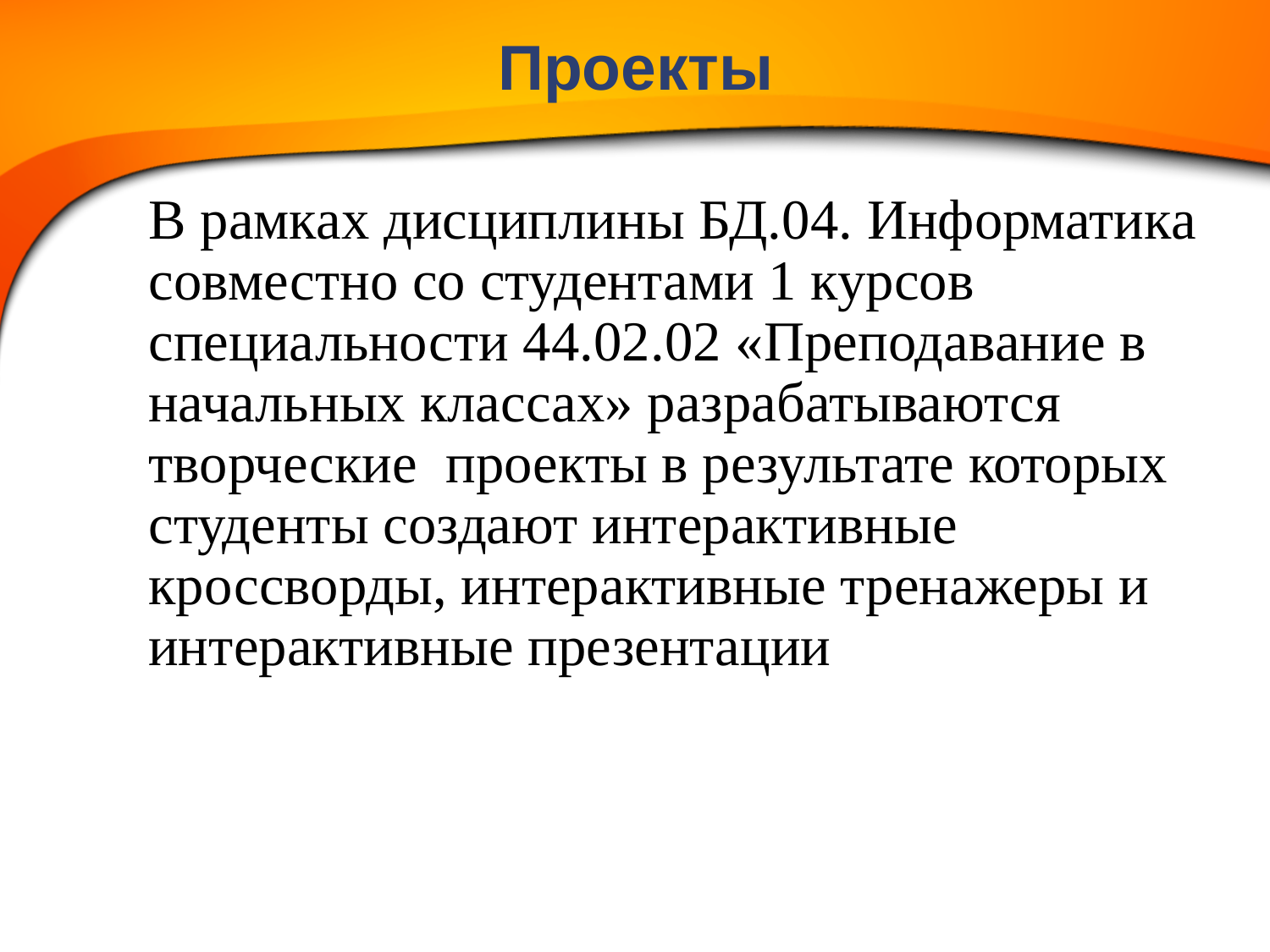

# Проекты
В рамках дисциплины БД.04. Информатика совместно со студентами 1 курсов специальности 44.02.02 «Преподавание в начальных классах» разрабатываются     творческие  проекты в результате которых студенты создают интерактивные кроссворды, интерактивные тренажеры и интерактивные презентации